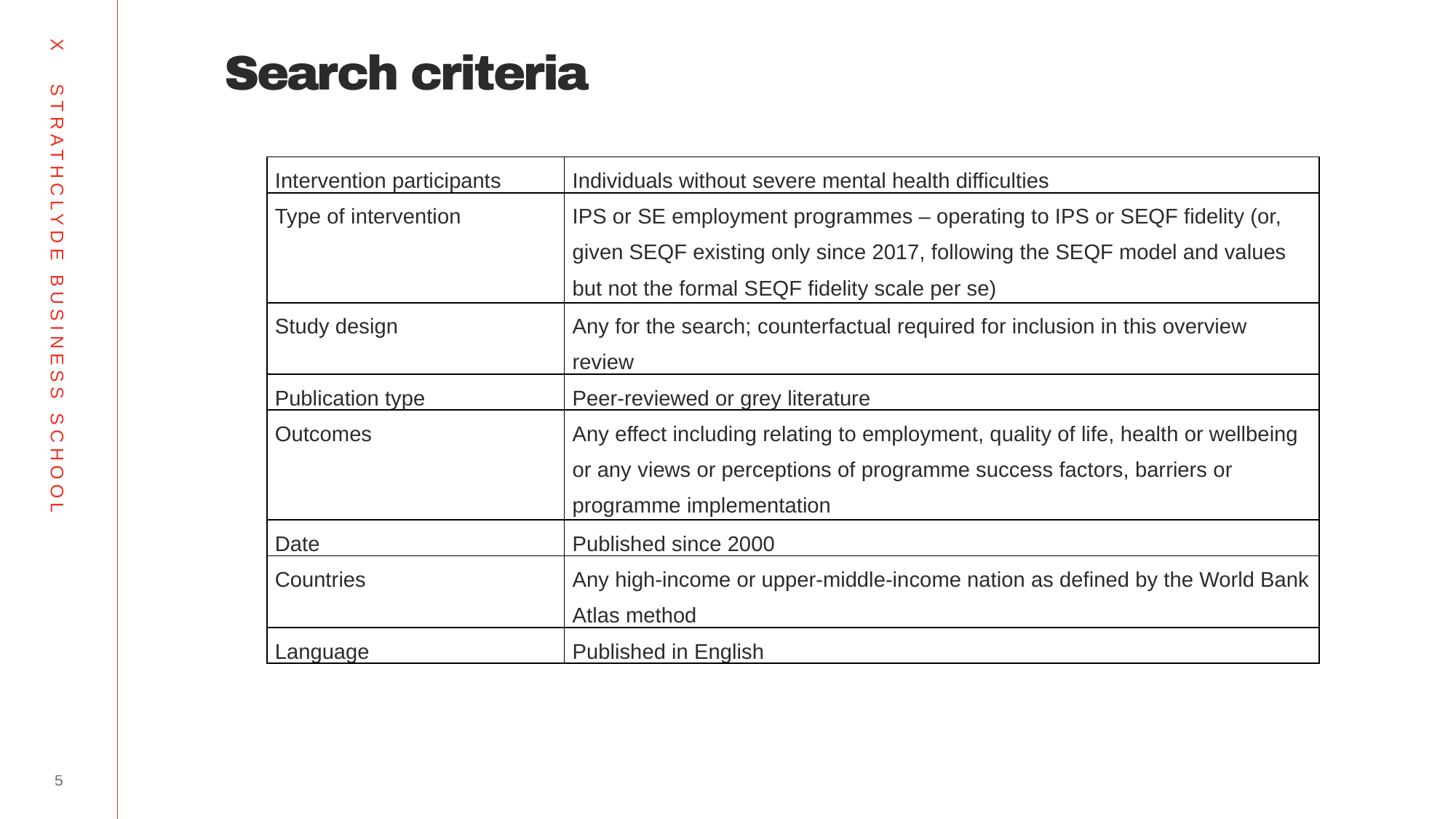

# Search criteria
| Intervention participants | Individuals without severe mental health difficulties |
| --- | --- |
| Type of intervention | IPS or SE employment programmes – operating to IPS or SEQF fidelity (or, given SEQF existing only since 2017, following the SEQF model and values but not the formal SEQF fidelity scale per se) |
| Study design | Any for the search; counterfactual required for inclusion in this overview review |
| Publication type | Peer-reviewed or grey literature |
| Outcomes | Any effect including relating to employment, quality of life, health or wellbeing or any views or perceptions of programme success factors, barriers or programme implementation |
| Date | Published since 2000 |
| Countries | Any high-income or upper-middle-income nation as defined by the World Bank Atlas method |
| Language | Published in English |
5